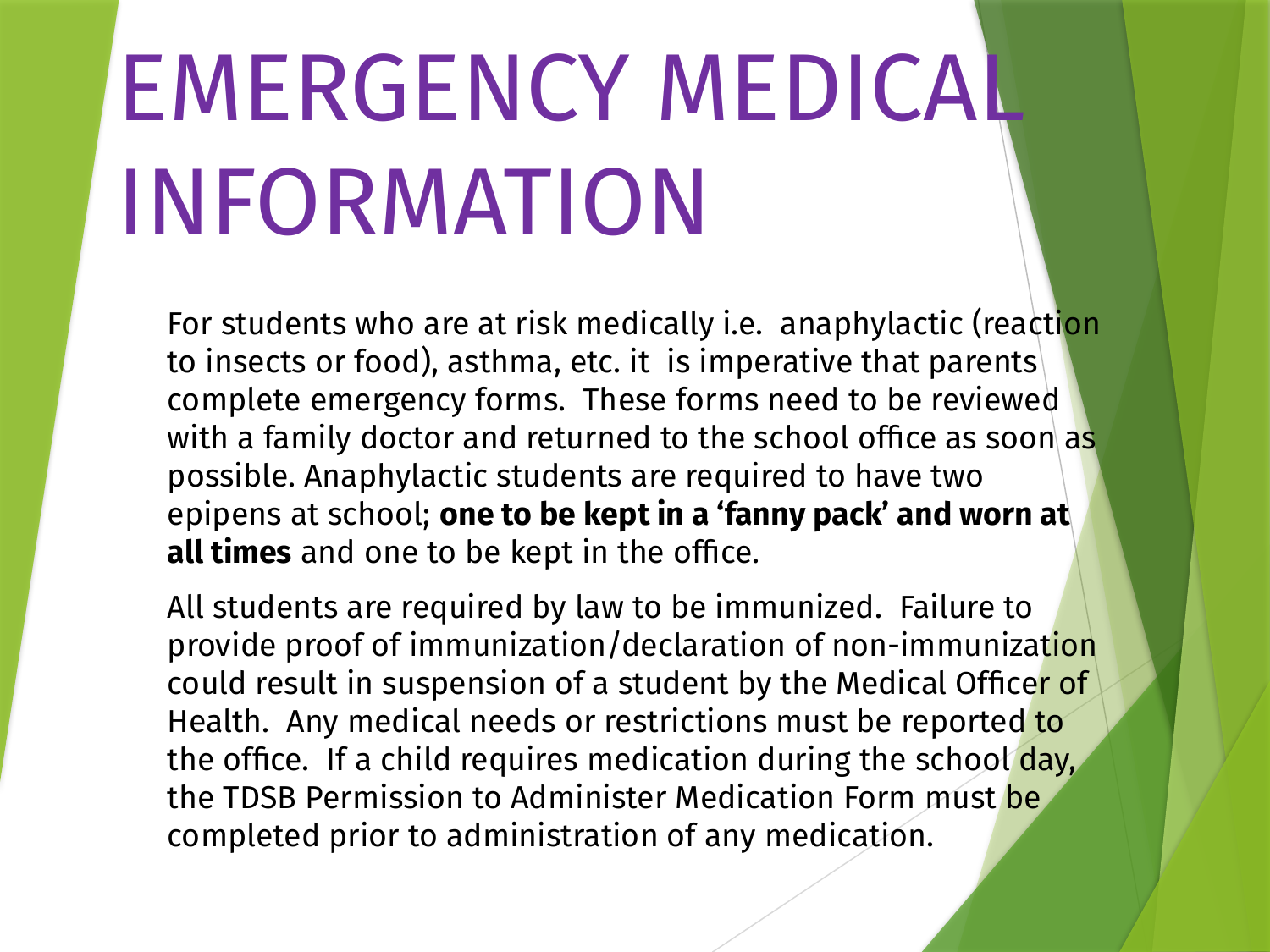

# EMERGENCY MEDICAL INFORMATION
For students who are at risk medically i.e.  anaphylactic (reaction to insects or food), asthma, etc. it  is imperative that parents complete emergency forms.  These forms need to be reviewed with a family doctor and returned to the school office as soon as possible. Anaphylactic students are required to have two epipens at school; one to be kept in a ‘fanny pack’ and worn at all times and one to be kept in the office.
All students are required by law to be immunized.  Failure to provide proof of immunization/declaration of non-immunization could result in suspension of a student by the Medical Officer of Health.  Any medical needs or restrictions must be reported to the office.  If a child requires medication during the school day, the TDSB Permission to Administer Medication Form must be completed prior to administration of any medication.